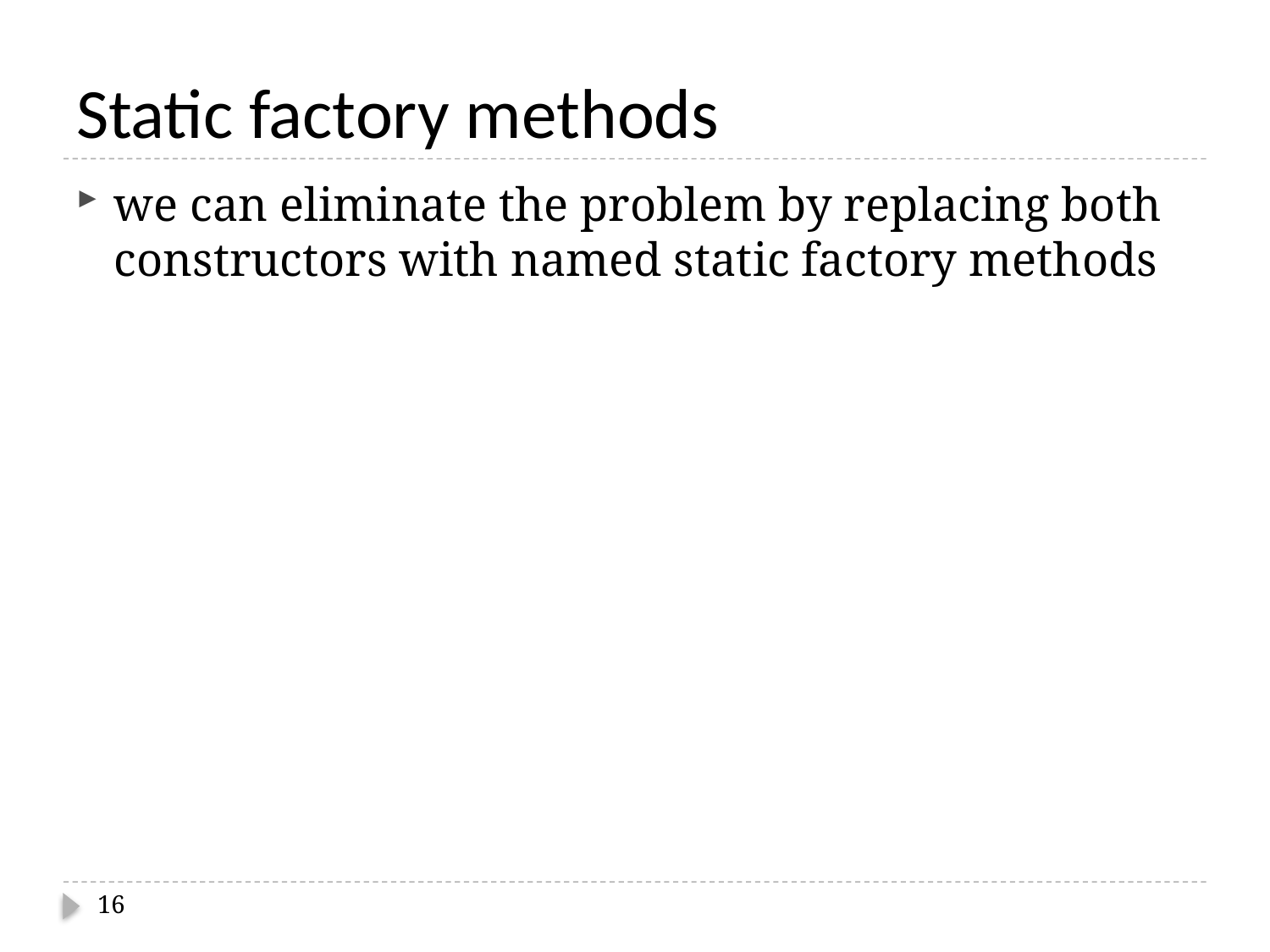

# Static factory methods
we can eliminate the problem by replacing both constructors with named static factory methods
16